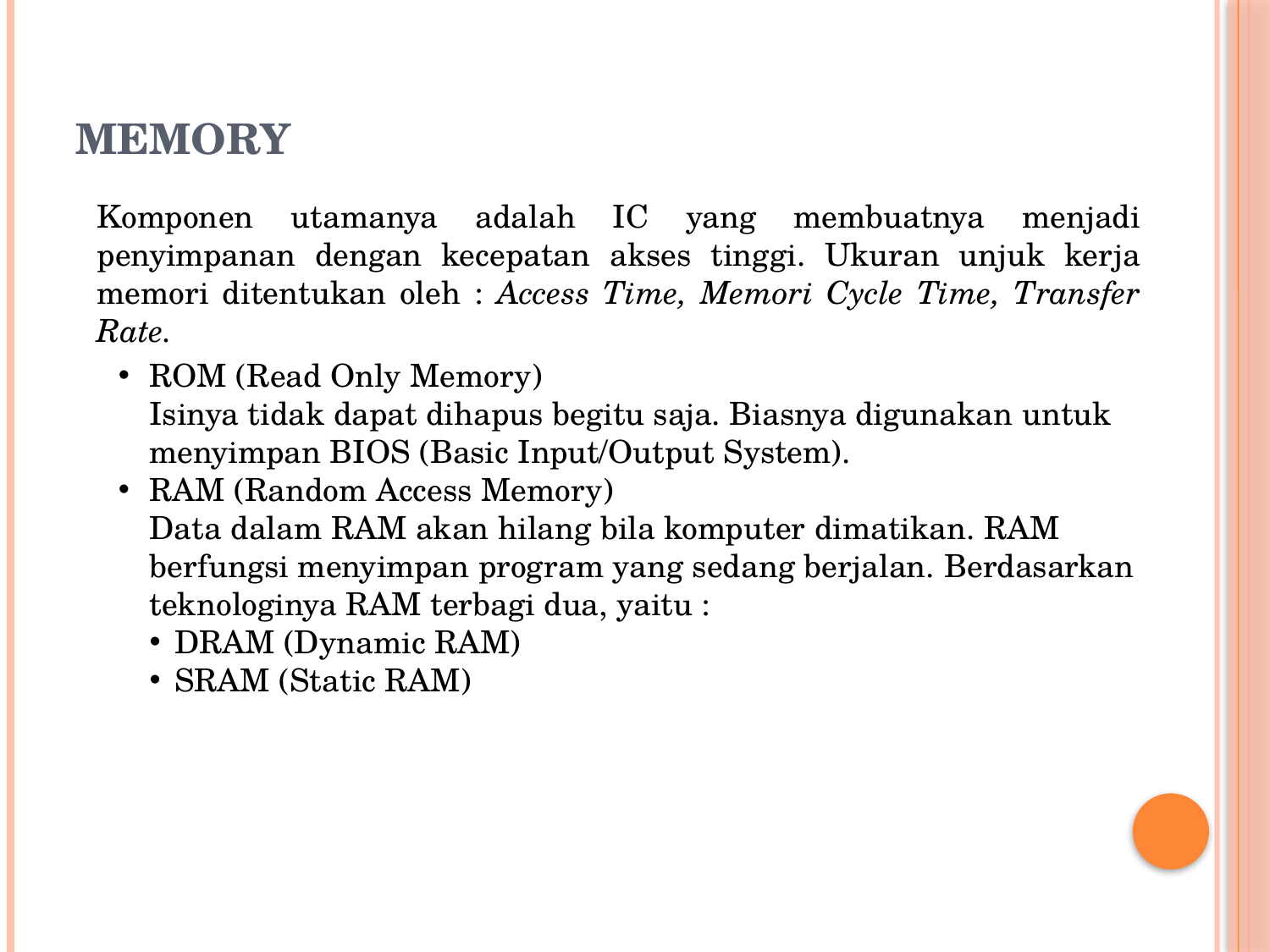

# MEMORY
Komponen utamanya adalah IC yang membuatnya menjadi penyimpanan dengan kecepatan akses tinggi. Ukuran unjuk kerja memori ditentukan oleh : Access Time, Memori Cycle Time, Transfer Rate.
ROM (Read Only Memory)
Isinya tidak dapat dihapus begitu saja. Biasnya digunakan untuk menyimpan BIOS (Basic Input/Output System).
RAM (Random Access Memory)
Data dalam RAM akan hilang bila komputer dimatikan. RAM berfungsi menyimpan program yang sedang berjalan. Berdasarkan teknologinya RAM terbagi dua, yaitu :
DRAM (Dynamic RAM)
SRAM (Static RAM)